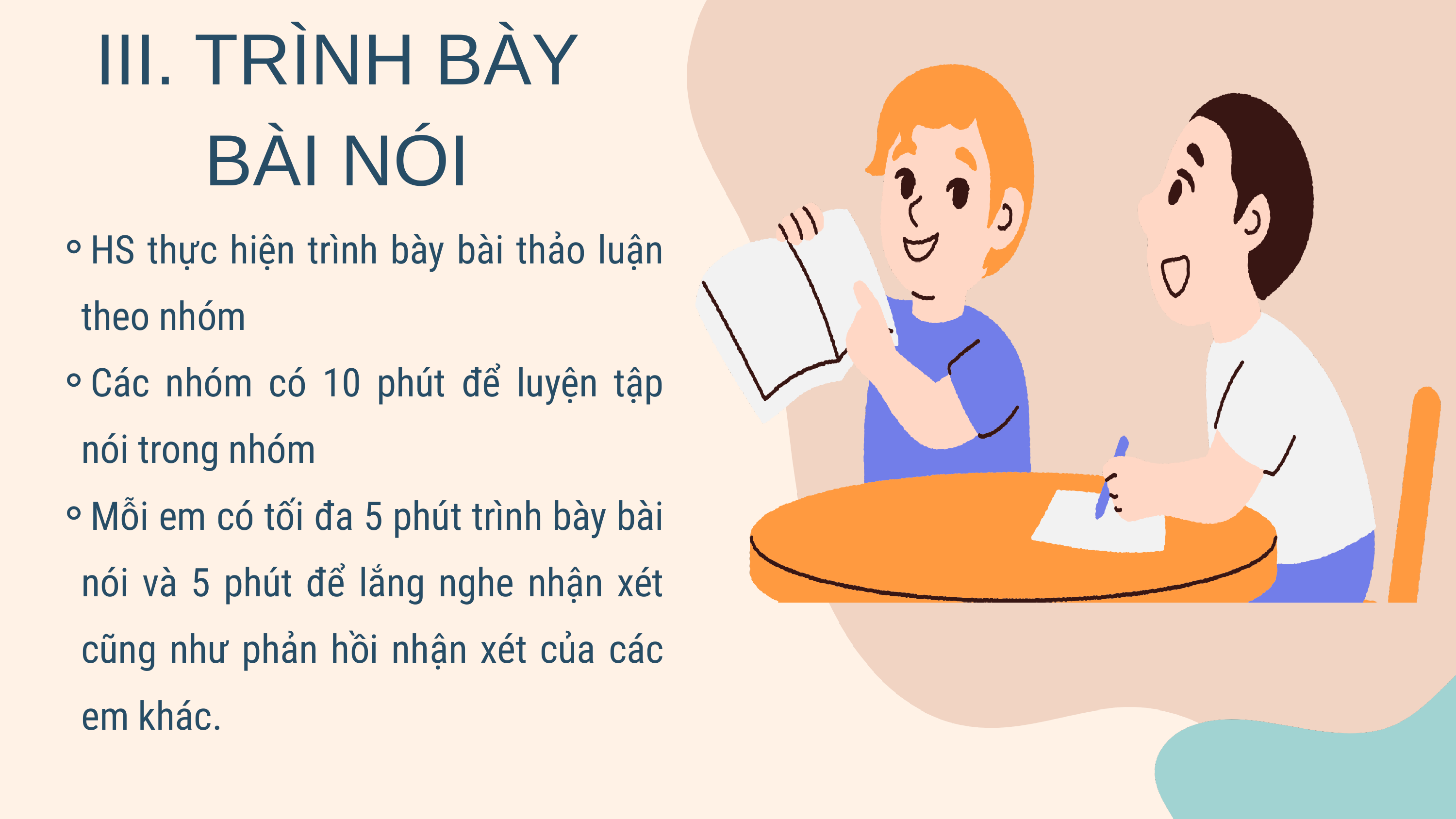

III. TRÌNH BÀY BÀI NÓI

HS thực hiện trình bày bài thảo luận theo nhóm
Các nhóm có 10 phút để luyện tập nói trong nhóm
Mỗi em có tối đa 5 phút trình bày bài nói và 5 phút để lắng nghe nhận xét cũng như phản hồi nhận xét của các em khác.